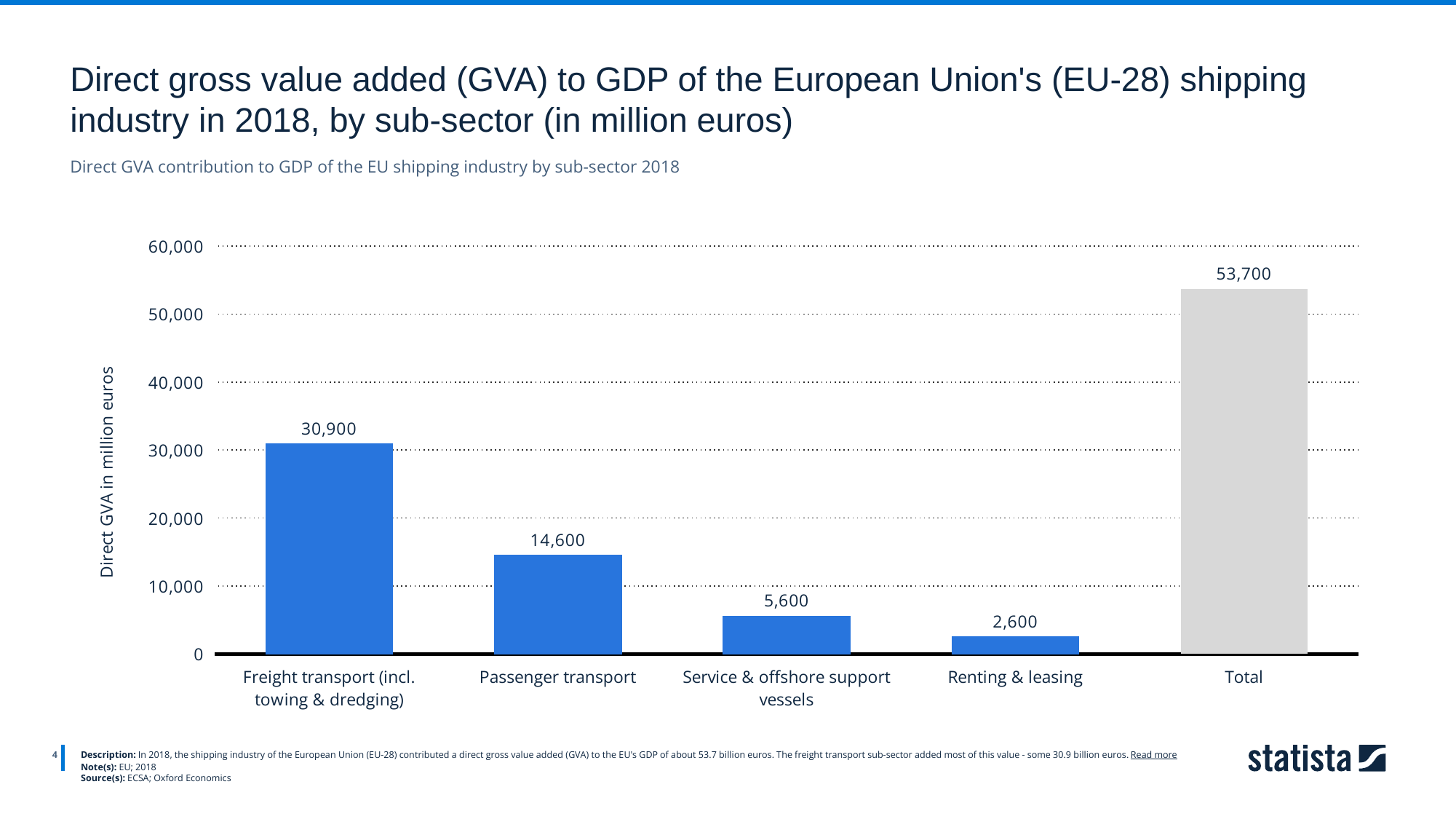

Direct gross value added (GVA) to GDP of the European Union's (EU-28) shipping industry in 2018, by sub-sector (in million euros)
Direct GVA contribution to GDP of the EU shipping industry by sub-sector 2018

### Chart

| Category | Column1 |
|---|---|
| Freight transport (incl. towing & dredging) | 30900.0 |
| Passenger transport | 14600.0 |
| Service & offshore support vessels | 5600.0 |
| Renting & leasing | 2600.0 |
| Total | 53700.0 |
4
Description: In 2018, the shipping industry of the European Union (EU-28) contributed a direct gross value added (GVA) to the EU's GDP of about 53.7 billion euros. The freight transport sub-sector added most of this value - some 30.9 billion euros. Read more
Note(s): EU; 2018
Source(s): ECSA; Oxford Economics